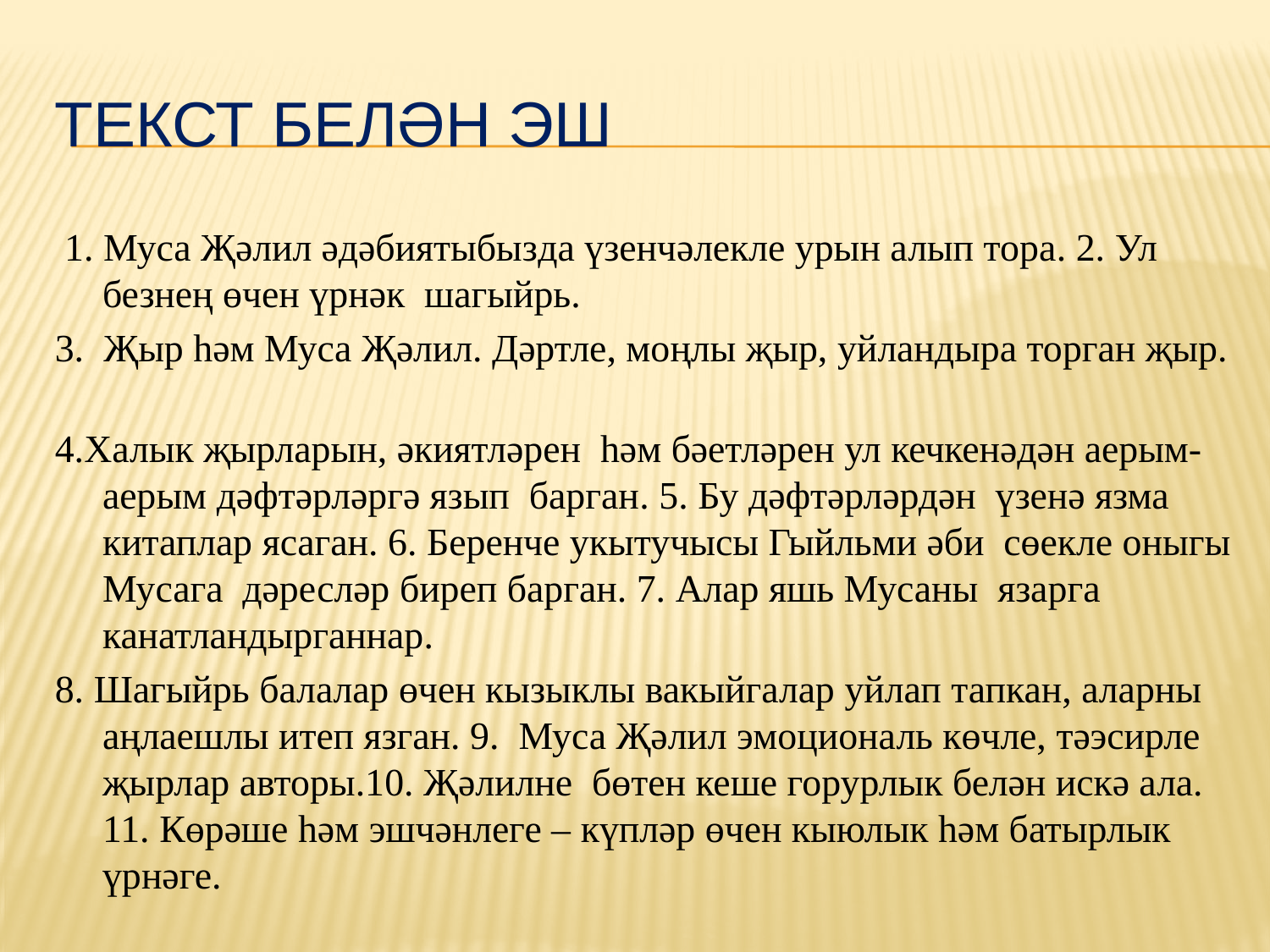

# Текст белән эш
 1. Муса Җәлил әдәбиятыбызда үзенчәлекле урын алып тора. 2. Ул безнең өчен үрнәк  шагыйрь.
3.  Җыр һәм Муса Җәлил. Дәртле, моңлы җыр, уйландыра торган җыр.
4.Халык җырларын, әкиятләрен  һәм бәетләрен ул кечкенәдән аерым- аерым дәфтәрләргә язып  барган. 5. Бу дәфтәрләрдән  үзенә язма китаплар ясаган. 6. Беренче укытучысы Гыйльми әби  сөекле оныгы Мусага  дәресләр биреп барган. 7. Алар яшь Мусаны  язарга канатландырганнар.
8. Шагыйрь балалар өчен кызыклы вакыйгалар уйлап тапкан, аларны аңлаешлы итеп язган. 9.  Муса Җәлил эмоциональ көчле, тәэсирле җырлар авторы.10. Җәлилне  бөтен кеше горурлык белән искә ала. 11. Көрәше һәм эшчәнлеге – күпләр өчен кыюлык һәм батырлык үрнәге.